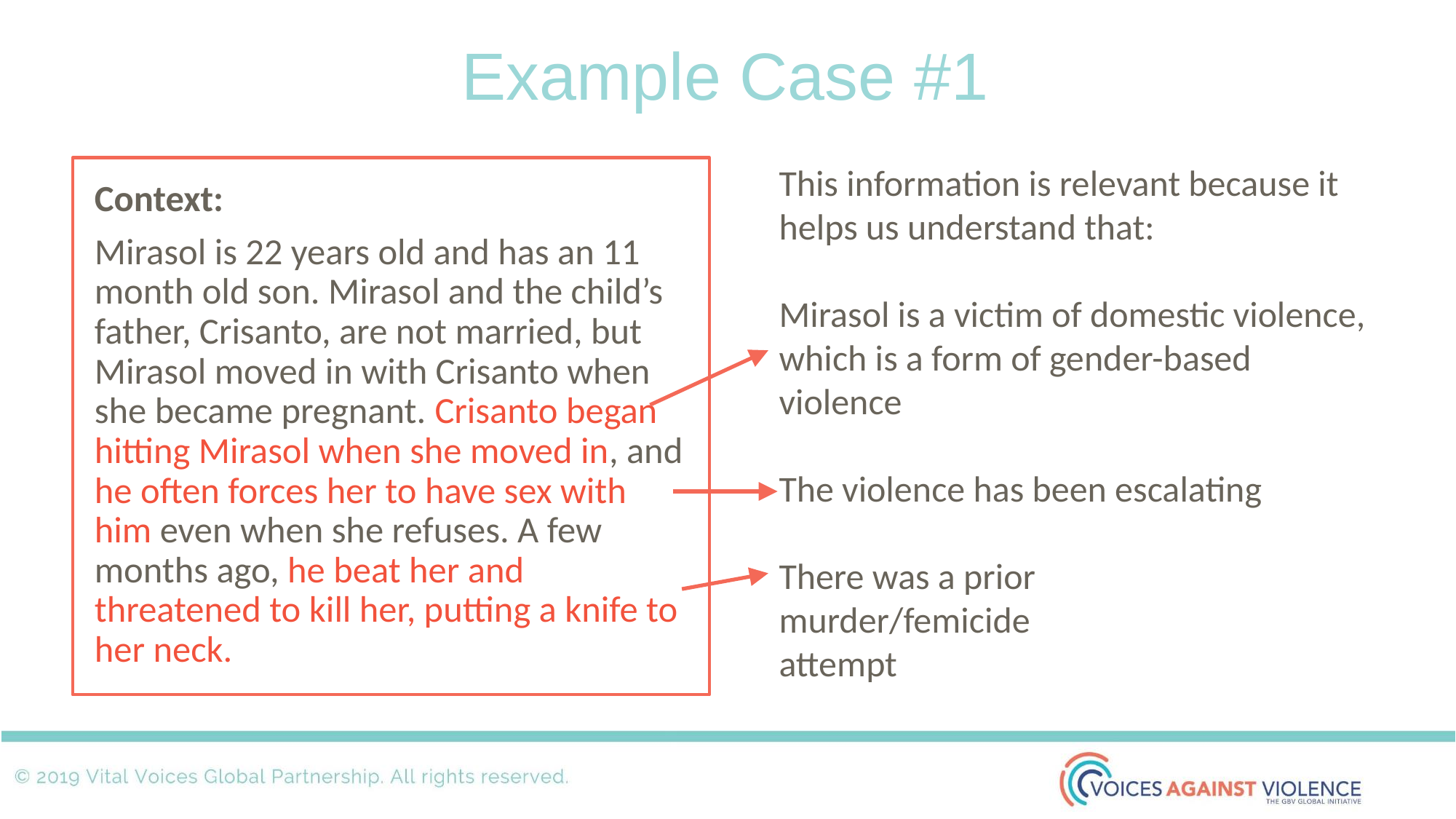

# Example Case #1
This information is relevant because it helps us understand that:

Mirasol is a victim of domestic violence, which is a form of gender-based violence

The violence has been escalating

There was a prior
murder/femicide
attempt
Context:
Mirasol is 22 years old and has an 11 month old son. Mirasol and the child’s father, Crisanto, are not married, but Mirasol moved in with Crisanto when she became pregnant. Crisanto began hitting Mirasol when she moved in, and he often forces her to have sex with him even when she refuses. A few months ago, he beat her and threatened to kill her, putting a knife to her neck.